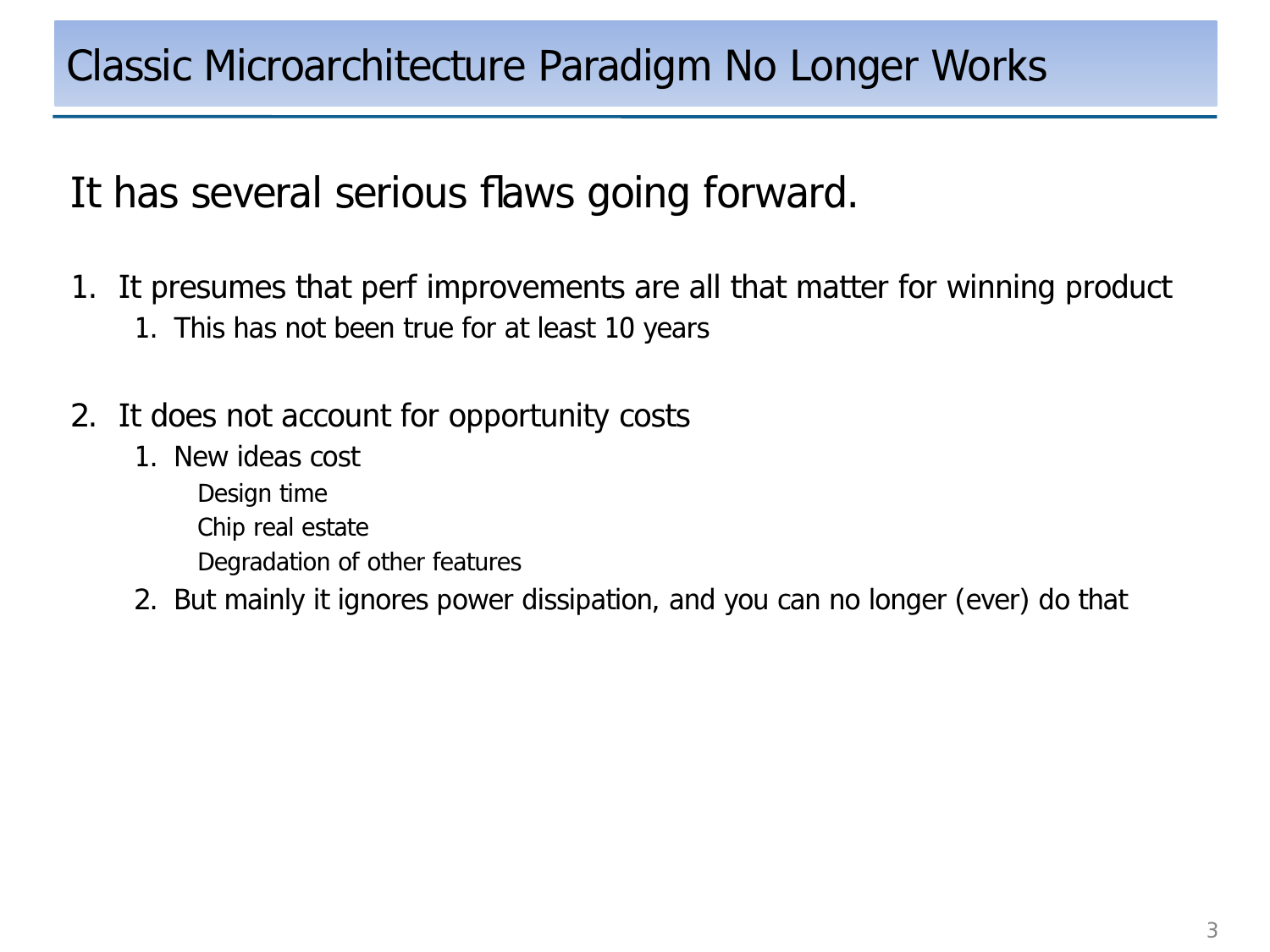

# Classic Microarchitecture Paradigm No Longer Works
It has several serious flaws going forward.

It presumes that perf improvements are all that matter for winning product
This has not been true for at least 10 years

It does not account for opportunity costs
New ideas cost
Design time
Chip real estate
Degradation of other features
But mainly it ignores power dissipation, and you can no longer (ever) do that

3